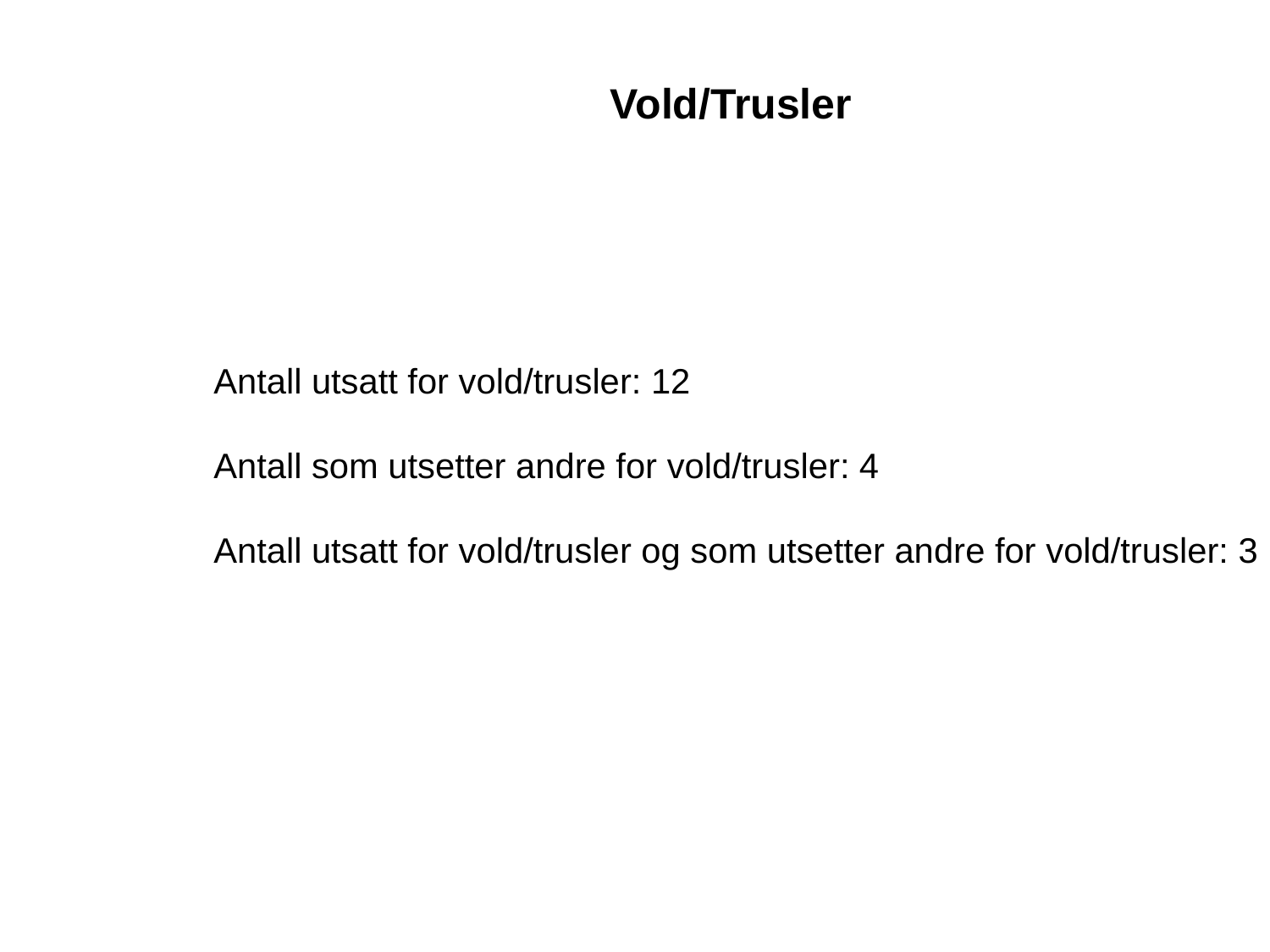

Vold/Trusler
Antall utsatt for vold/trusler: 12

Antall som utsetter andre for vold/trusler: 4

Antall utsatt for vold/trusler og som utsetter andre for vold/trusler: 3